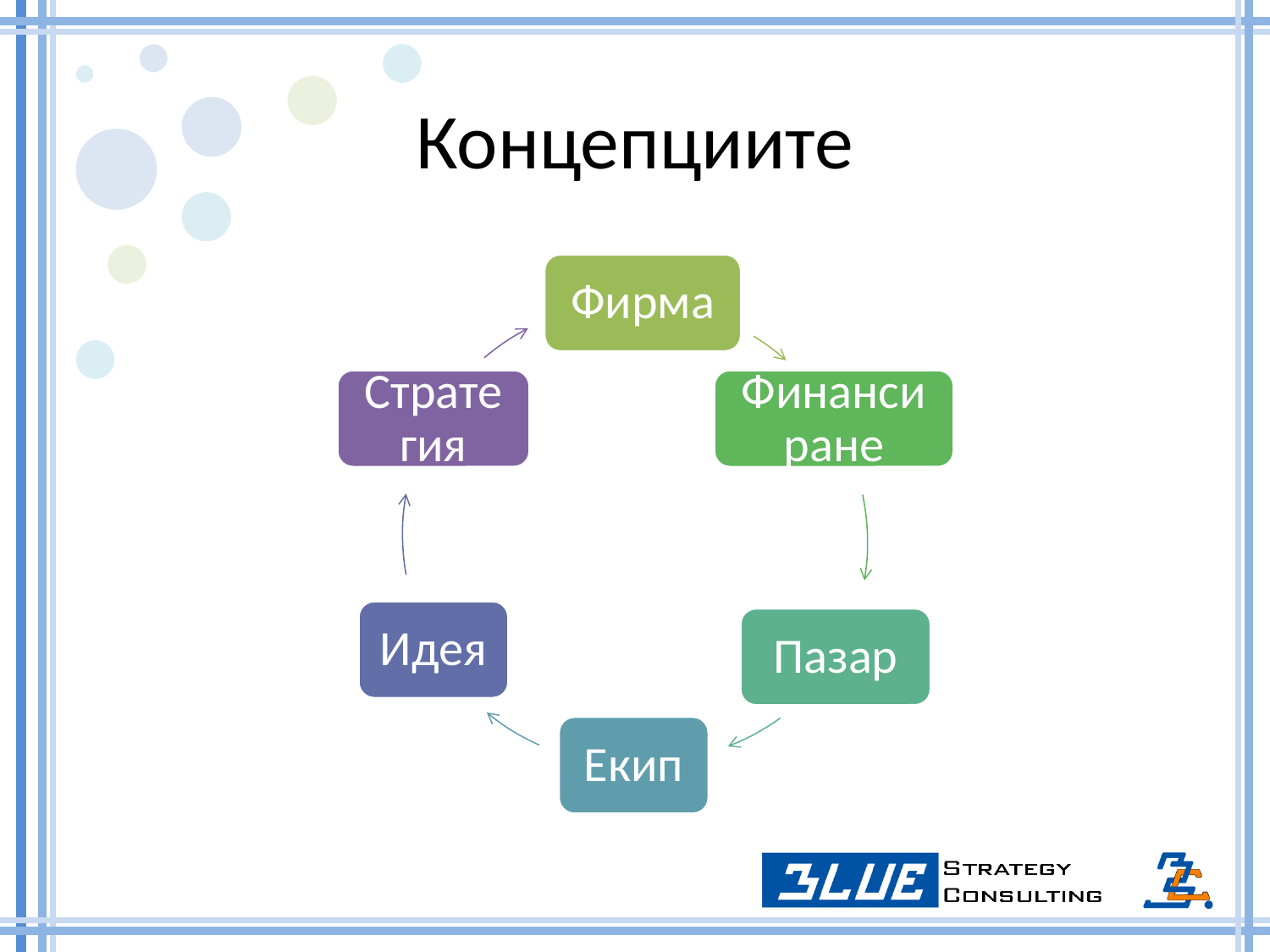

# Концепциите
Фирма
Финансиране
Пазар
Екип
Идея
Стратегия